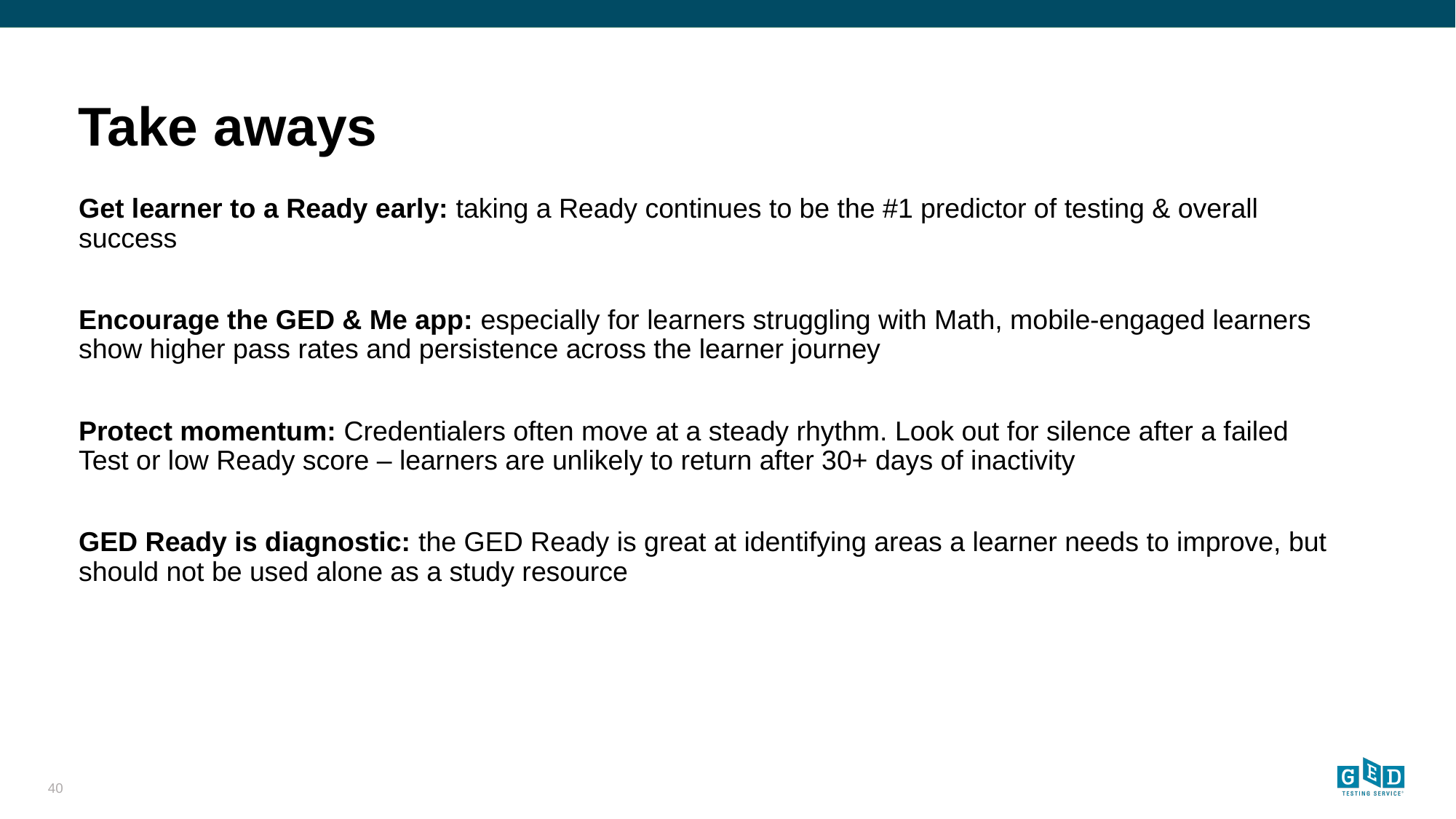

# Take aways
Get learner to a Ready early: taking a Ready continues to be the #1 predictor of testing & overall success

Encourage the GED & Me app: especially for learners struggling with Math, mobile-engaged learners show higher pass rates and persistence across the learner journey

Protect momentum: Credentialers often move at a steady rhythm. Look out for silence after a failed Test or low Ready score – learners are unlikely to return after 30+ days of inactivity

GED Ready is diagnostic: the GED Ready is great at identifying areas a learner needs to improve, but should not be used alone as a study resource
40